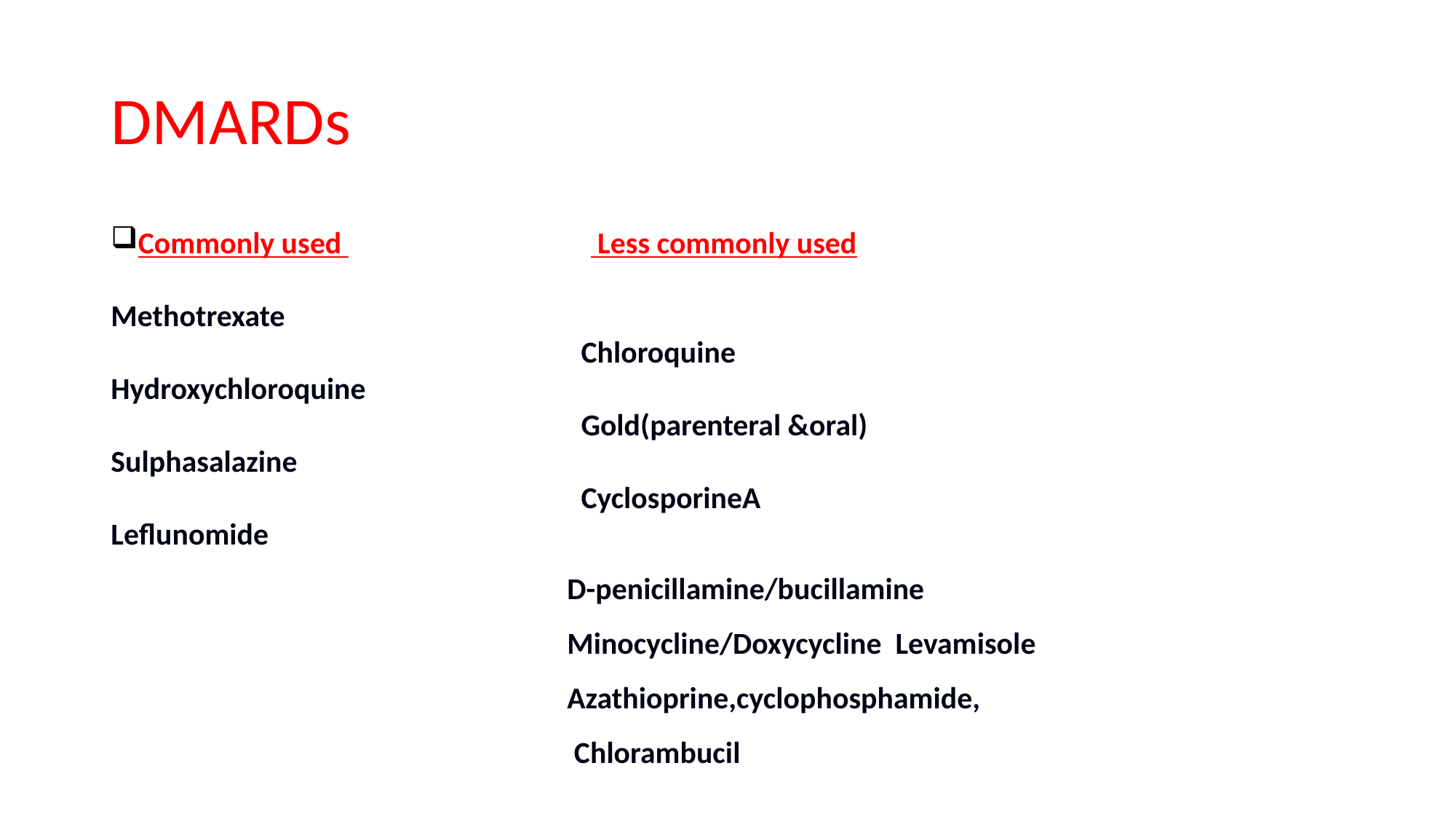

# DMARDs
Commonly used                                     Less commonly used

Methotrexate
                                                                    Chloroquine
Hydroxychloroquine
                                                                    Gold(parenteral &oral)
Sulphasalazine
                                                                    CyclosporineA
Leflunomide
                                                                  D-penicillamine/bucillamine
                                                                  Minocycline/Doxycycline  Levamisole
                                                                  Azathioprine,cyclophosphamide,
                                                                   Chlorambucil